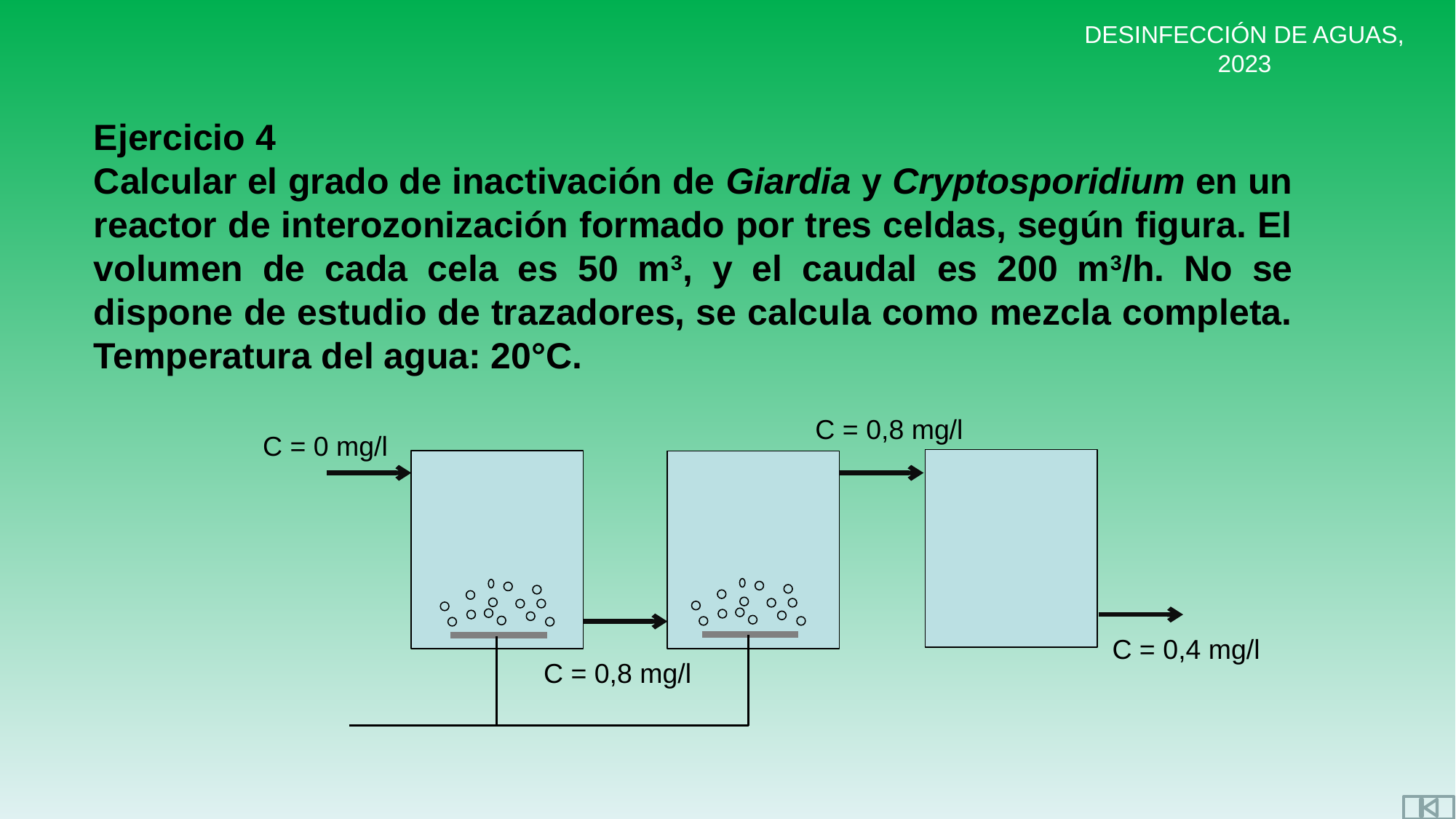

Ejercicio 4
Calcular el grado de inactivación de Giardia y Cryptosporidium en un reactor de interozonización formado por tres celdas, según figura. El volumen de cada cela es 50 m3, y el caudal es 200 m3/h. No se dispone de estudio de trazadores, se calcula como mezcla completa. Temperatura del agua: 20°C.
C = 0,8 mg/l
C = 0 mg/l

C = 0,4 mg/l

C = 0,8 mg/l